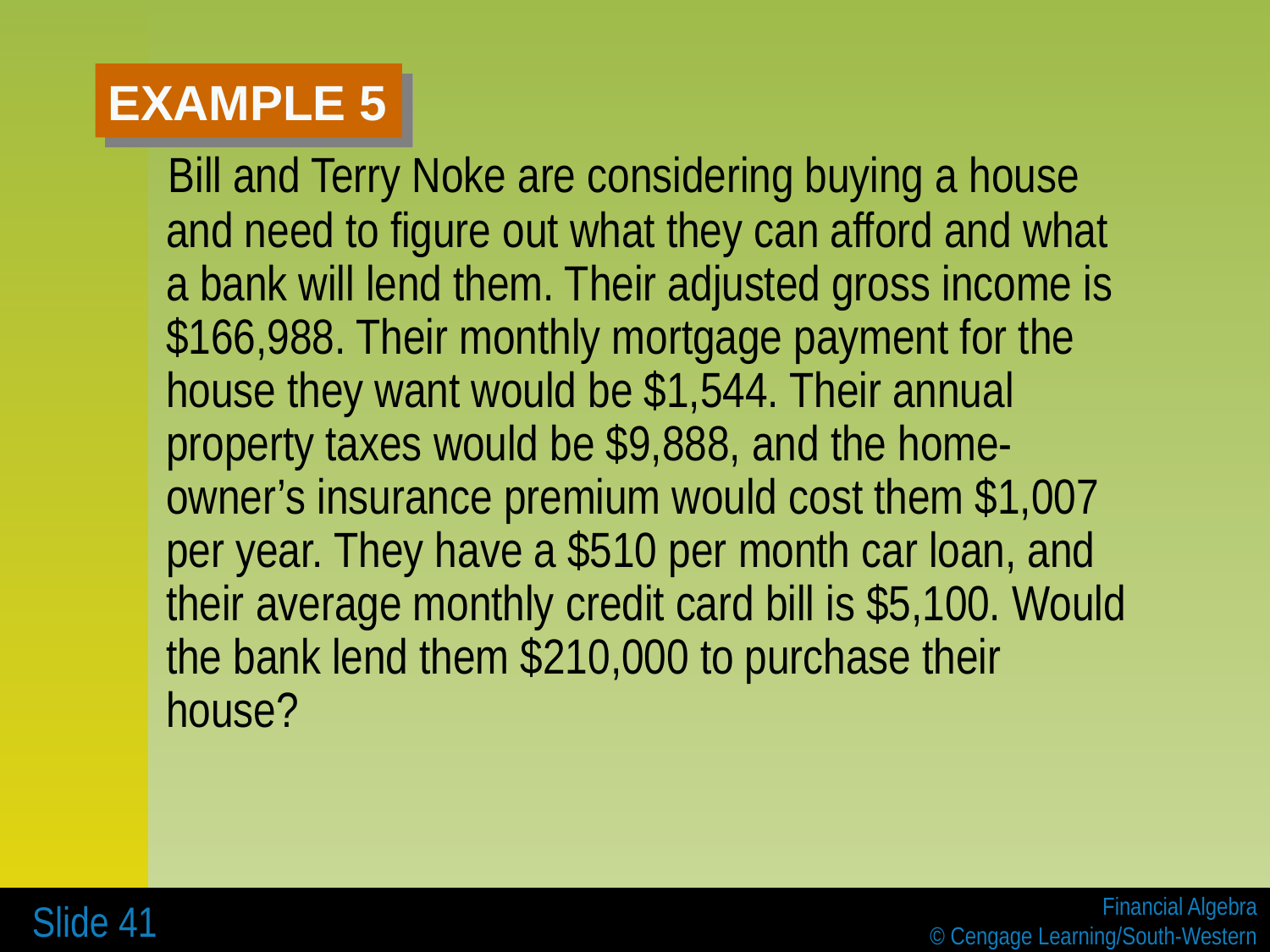

# EXAMPLE 5
  Bill and Terry Noke are considering buying a house and need to figure out what they can afford and what a bank will lend them. Their adjusted gross income is $166,988. Their monthly mortgage payment for the house they want would be $1,544. Their annual property taxes would be $9,888, and the home- owner’s insurance premium would cost them $1,007 per year. They have a $510 per month car loan, and their average monthly credit card bill is $5,100. Would the bank lend them $210,000 to purchase their house?
  Slide 41